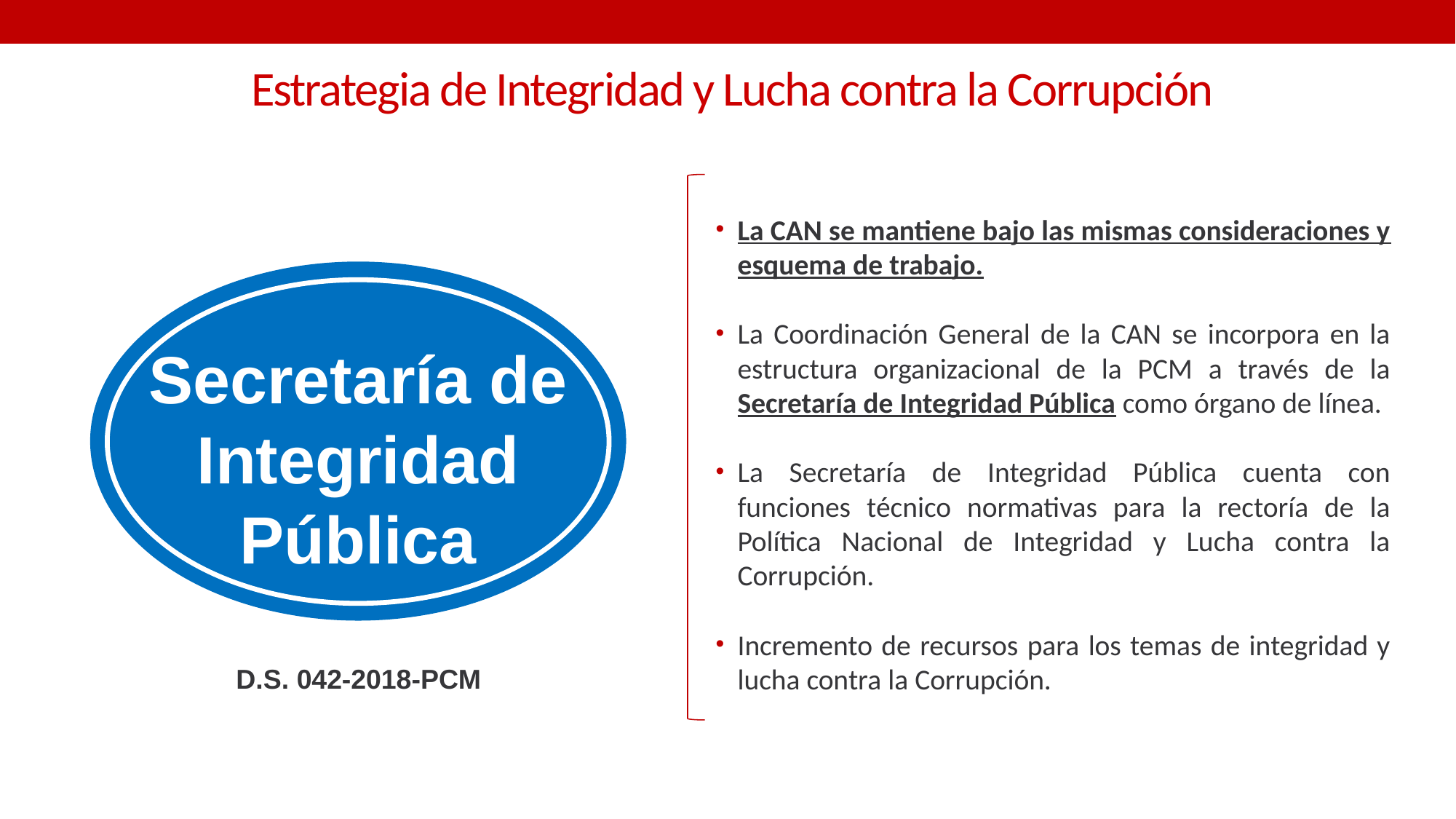

# Estrategia de Integridad y Lucha contra la Corrupción

La CAN se mantiene bajo las mismas consideraciones y esquema de trabajo.

La Coordinación General de la CAN se incorpora en la estructura organizacional de la PCM a través de la Secretaría de Integridad Pública como órgano de línea.

La Secretaría de Integridad Pública cuenta con funciones técnico normativas para la rectoría de la Política Nacional de Integridad y Lucha contra la Corrupción.

Incremento de recursos para los temas de integridad y lucha contra la Corrupción.

Secretaría de Integridad Pública
D.S. 042-2018-PCM